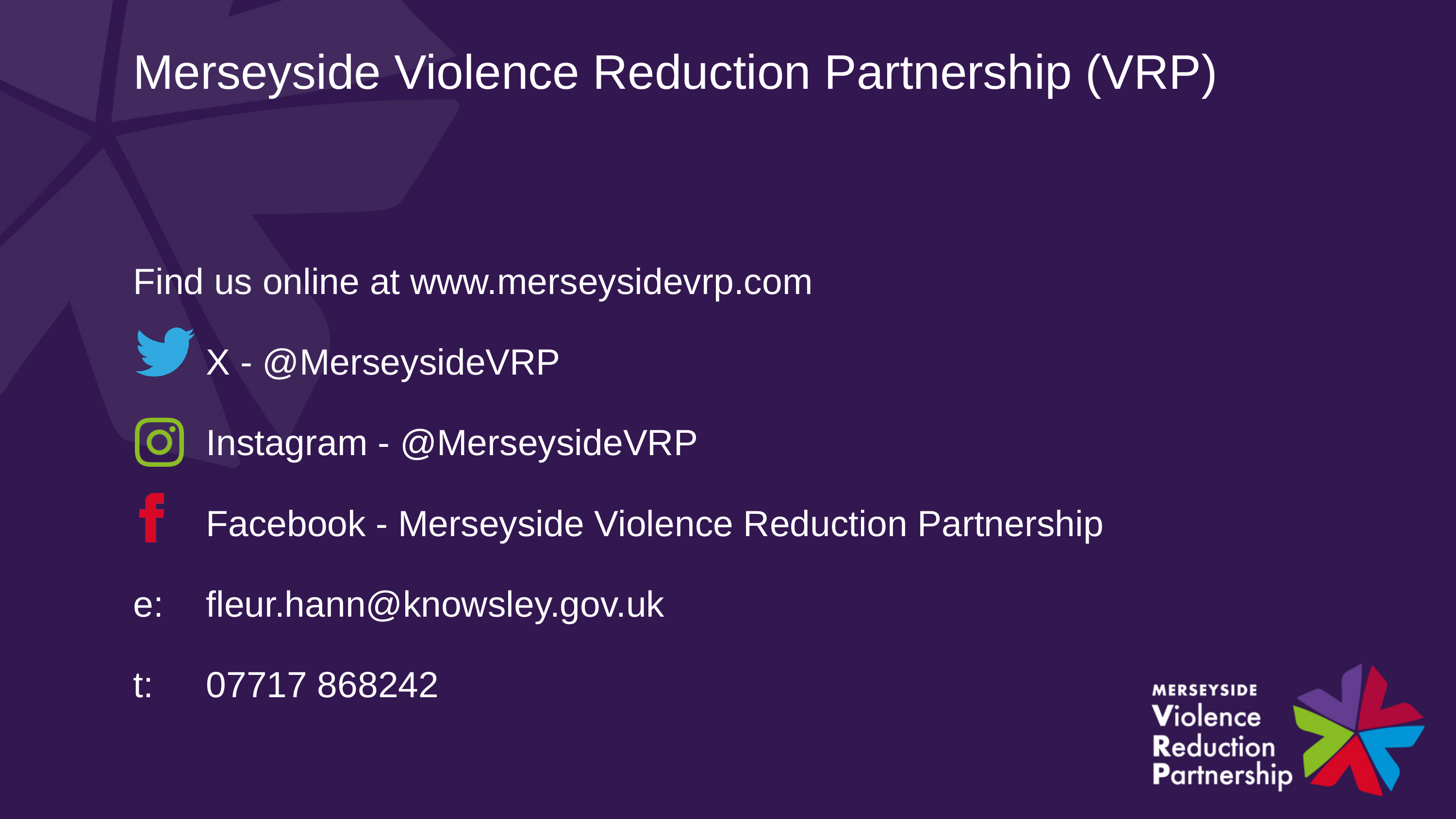

# Merseyside Violence Reduction Partnership (VRP)
Find us online at www.merseysidevrp.com
	X - @MerseysideVRP
	Instagram - @MerseysideVRP
	Facebook - Merseyside Violence Reduction Partnership
e: 	fleur.hann@knowsley.gov.uk
t:	07717 868242